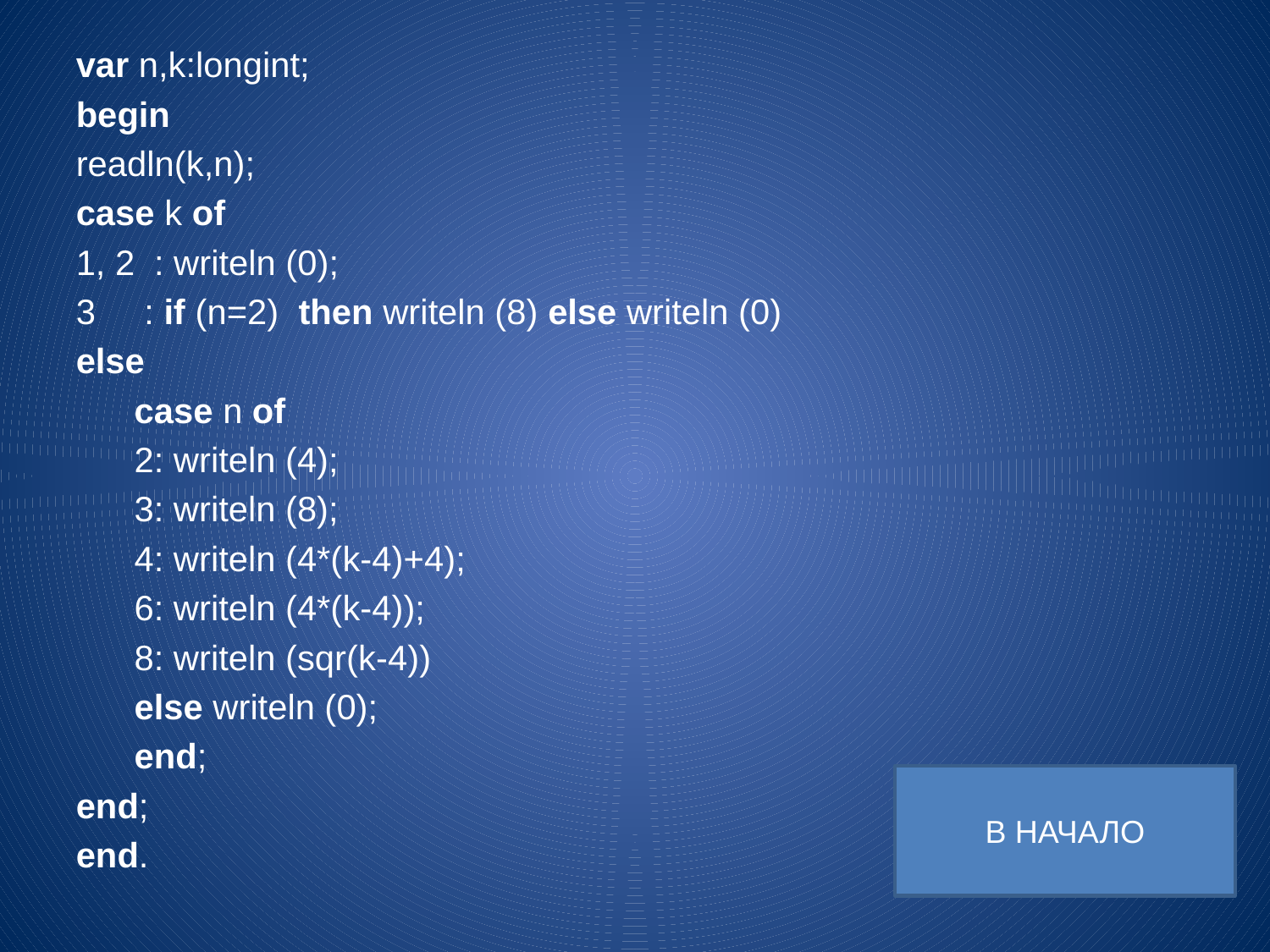

var n,k:longint;
begin
readln(k,n);
case k of
1, 2  : writeln (0);
3     : if (n=2)  then writeln (8) else writeln (0)
else
      case n of
      2: writeln (4);
      3: writeln (8);
      4: writeln (4*(k-4)+4);
      6: writeln (4*(k-4));
      8: writeln (sqr(k-4))
      else writeln (0);
      end;
end;
end.
В НАЧАЛО